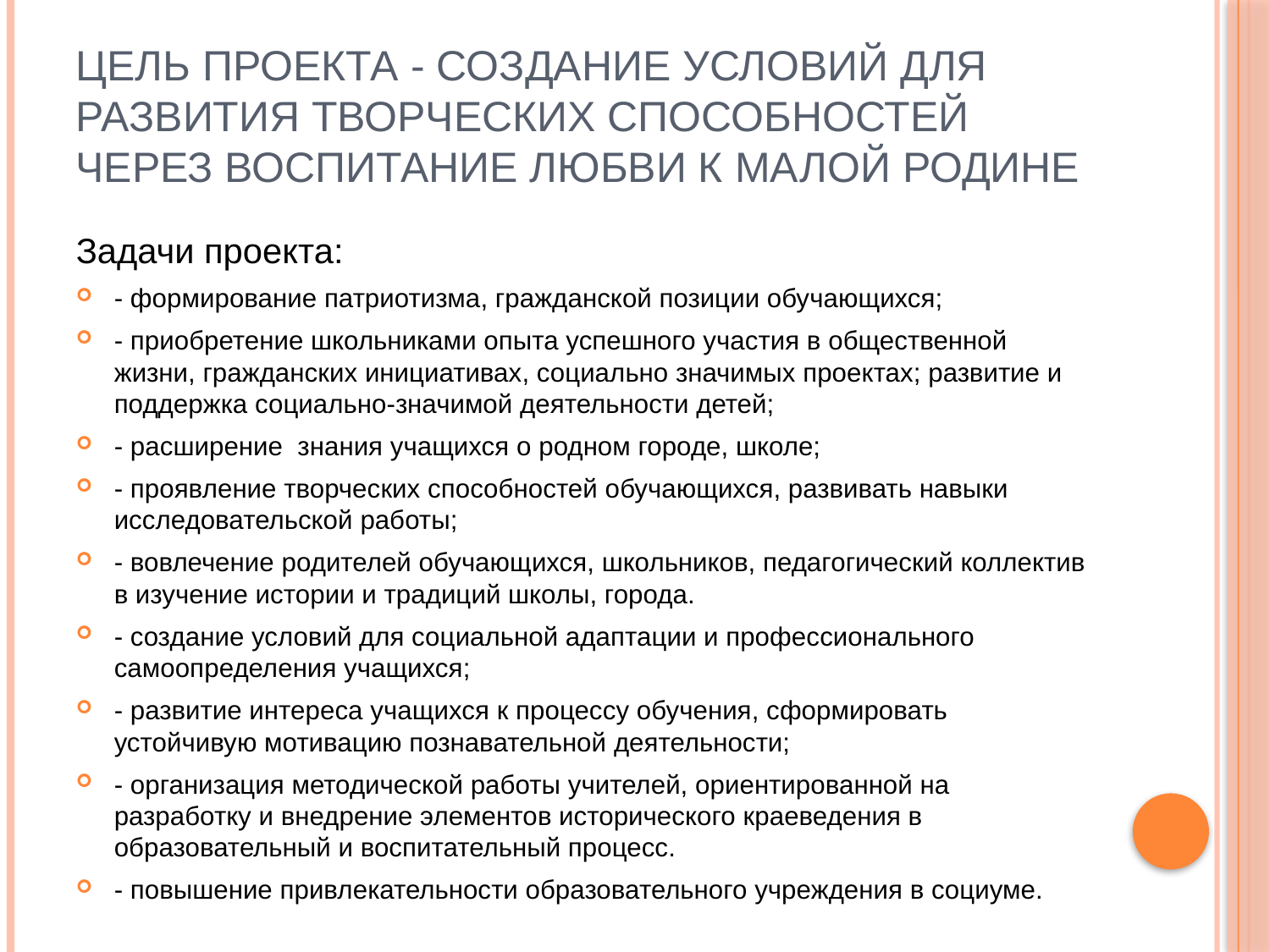

# Цель проекта - создание условий для развития творческих способностей через воспитание любви к малой родине
Задачи проекта:
- формирование патриотизма, гражданской позиции обучающихся;
- приобретение школьниками опыта успешного участия в общественной жизни, гражданских инициативах, социально значимых проектах; развитие и поддержка социально-значимой деятельности детей;
- расширение  знания учащихся о родном городе, школе;
- проявление творческих способностей обучающихся, развивать навыки исследовательской работы;
- вовлечение родителей обучающихся, школьников, педагогический коллектив в изучение истории и традиций школы, города.
- создание условий для социальной адаптации и профессионального самоопределения учащихся;
- развитие интереса учащихся к процессу обучения, сформировать устойчивую мотивацию познавательной деятельности;
- организация методической работы учителей, ориентированной на разработку и внедрение элементов исторического краеведения в образовательный и воспитательный процесс.
- повышение привлекательности образовательного учреждения в социуме.